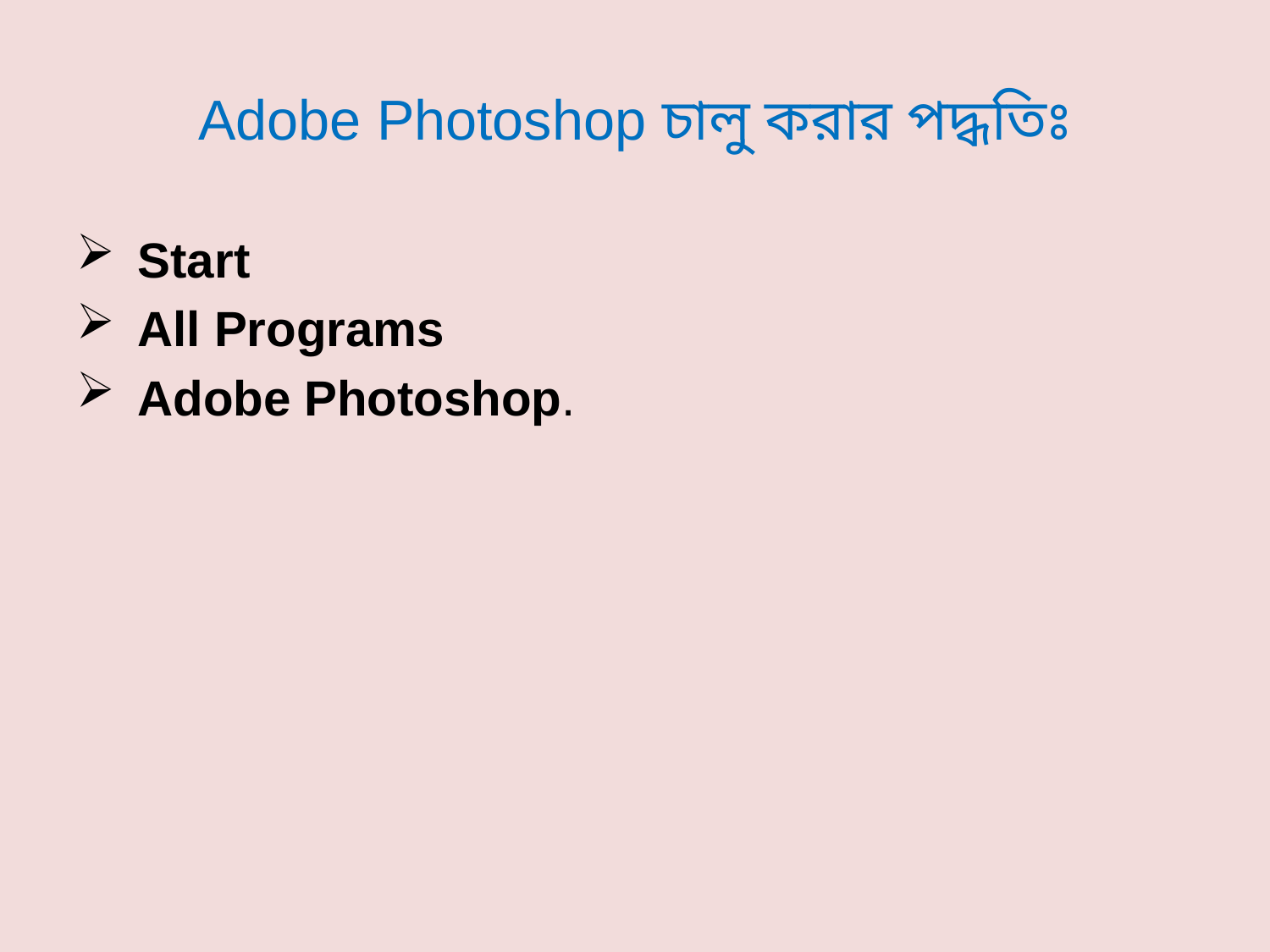

# Adobe Photoshop চালু করার পদ্ধতিঃ
 Start
 All Programs
 Adobe Photoshop.